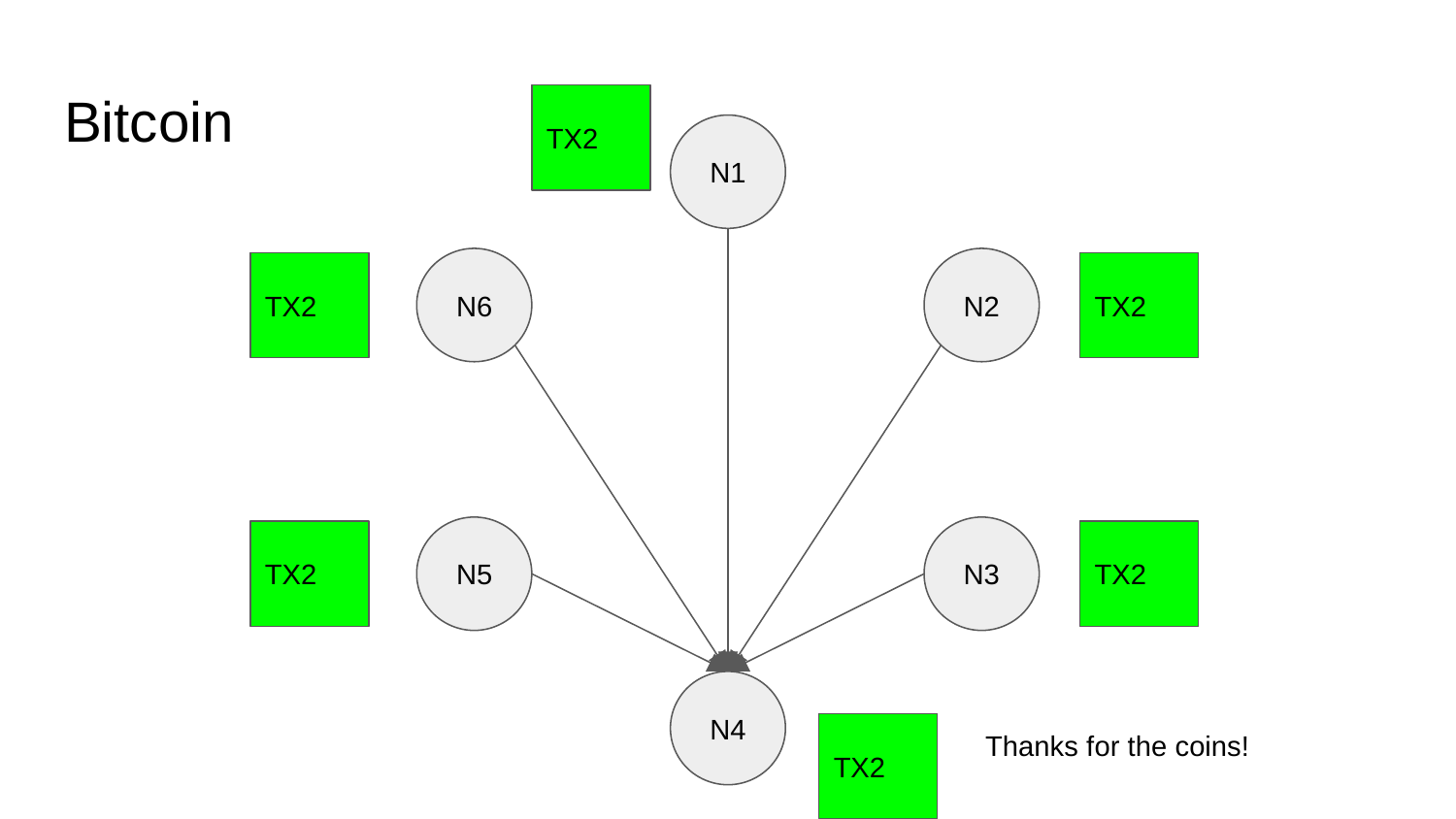

# Bitcoin
TX2
N1
N6
N2
TX2
TX2
N5
N3
TX2
TX2
N4
Thanks for the coins!
TX2